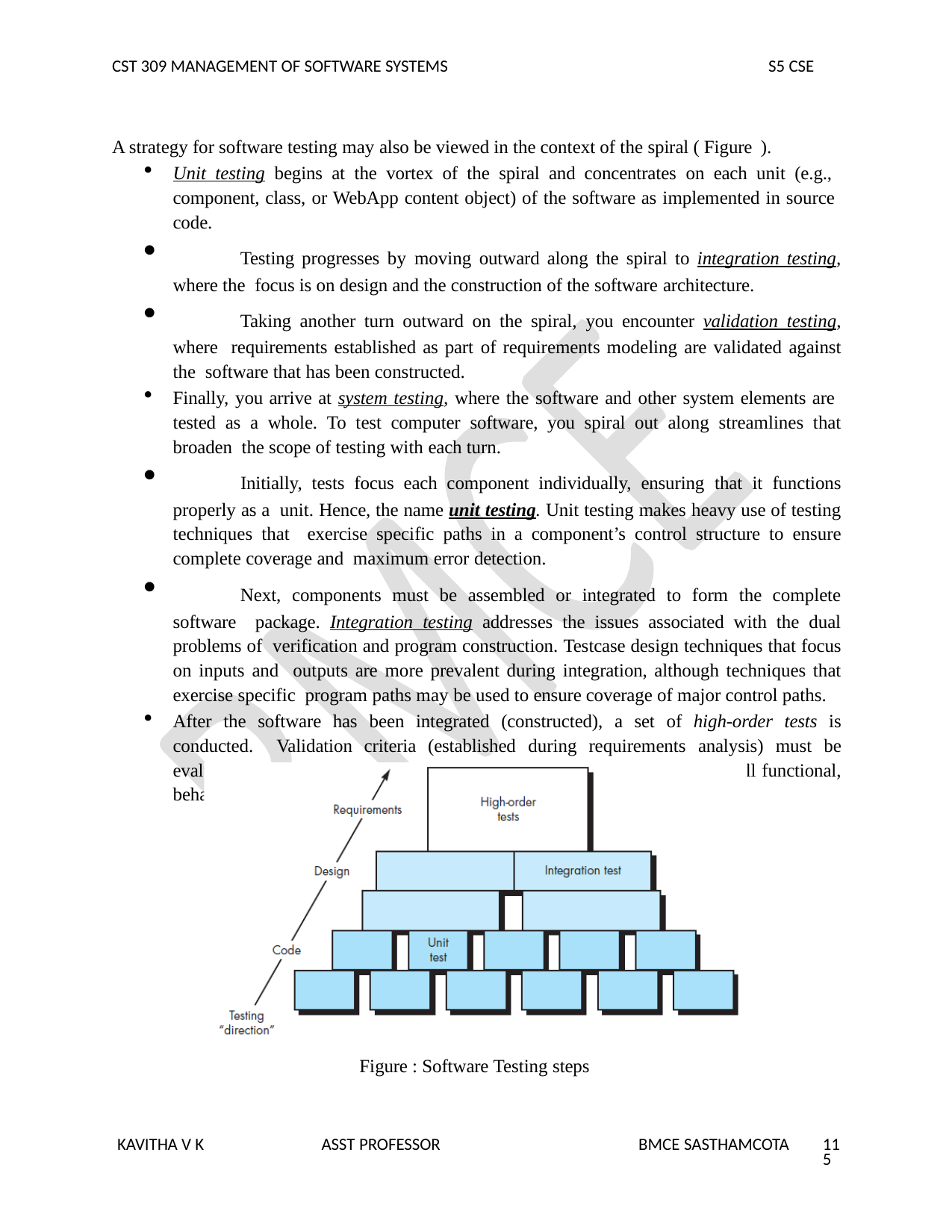

CST 309 MANAGEMENT OF SOFTWARE SYSTEMS
S5 CSE
A strategy for software testing may also be viewed in the context of the spiral ( Figure ).
Unit testing begins at the vortex of the spiral and concentrates on each unit (e.g.,  component, class, or WebApp content object) of the software as implemented in source  code.
	Testing progresses by moving outward along the spiral to integration testing, where the  focus is on design and the construction of the software architecture.
	Taking another turn outward on the spiral, you encounter validation testing, where  requirements established as part of requirements modeling are validated against the  software that has been constructed.
Finally, you arrive at system testing, where the software and other system elements are  tested as a whole. To test computer software, you spiral out along streamlines that broaden  the scope of testing with each turn.
	Initially, tests focus each component individually, ensuring that it functions properly as a  unit. Hence, the name unit testing. Unit testing makes heavy use of testing techniques that  exercise specific paths in a component’s control structure to ensure complete coverage and  maximum error detection.
	Next, components must be assembled or integrated to form the complete software  package. Integration testing addresses the issues associated with the dual problems of  verification and program construction. Testcase design techniques that focus on inputs and  outputs are more prevalent during integration, although techniques that exercise specific  program paths may be used to ensure coverage of major control paths.
After the software has been integrated (constructed), a set of high-order tests is conducted.  Validation criteria (established during requirements analysis) must be evaluated.  Validation testing provides final assurance that software meets all functional, behavioral,  and performance requirements.

Figure : Software Testing steps
KAVITHA V K
ASST PROFESSOR
BMCE SASTHAMCOTA
115